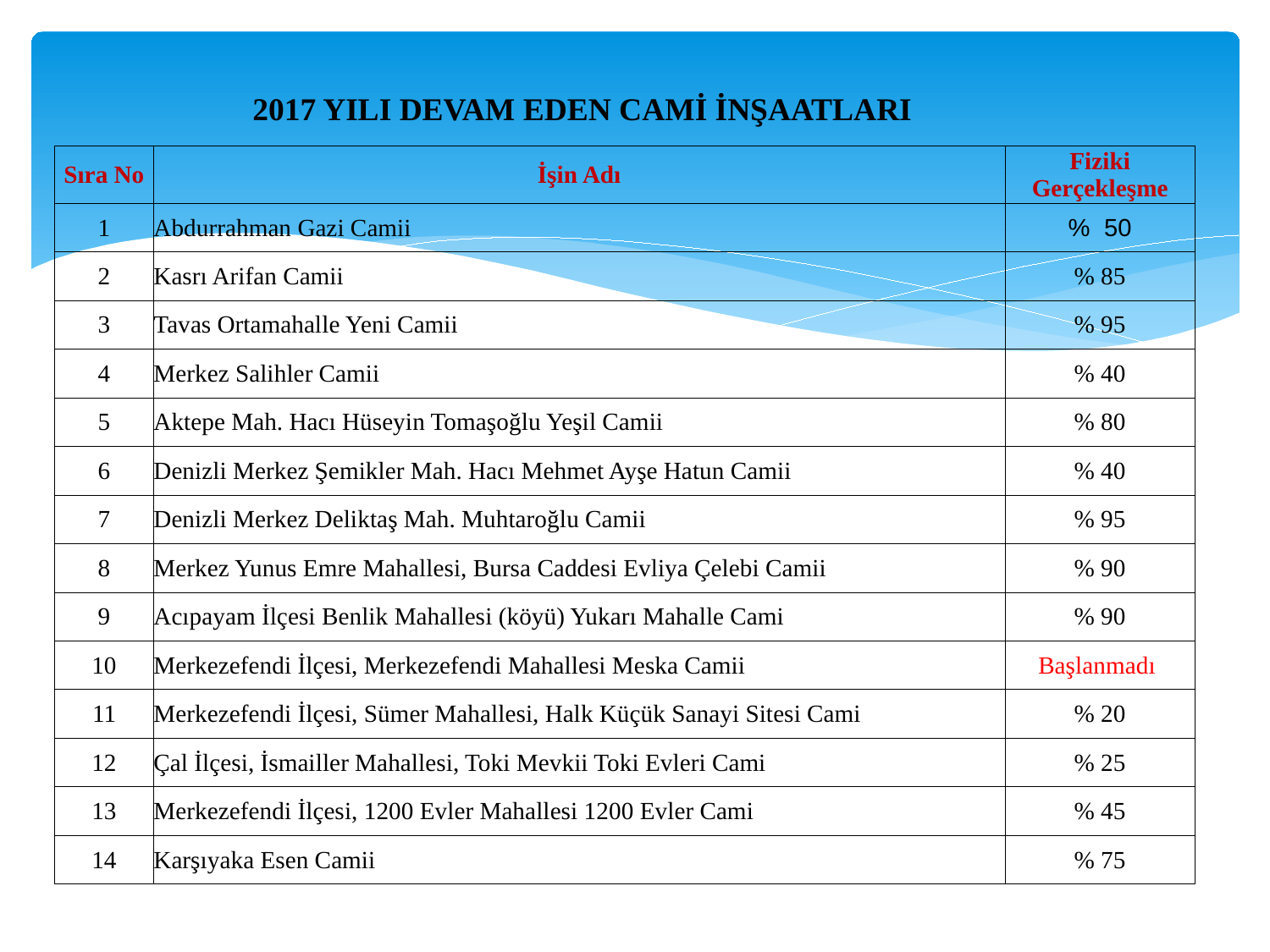

| 2017 YILI DEVAM EDEN CAMİ İNŞAATLARI |  |  |
| --- | --- | --- |
| Sıra No | İşin Adı | Fiziki Gerçekleşme |
| 1 | Abdurrahman Gazi Camii | % 50 |
| 2 | Kasrı Arifan Camii | % 85 |
| 3 | Tavas Ortamahalle Yeni Camii | % 95 |
| 4 | Merkez Salihler Camii | % 40 |
| 5 | Aktepe Mah. Hacı Hüseyin Tomaşoğlu Yeşil Camii | % 80 |
| 6 | Denizli Merkez Şemikler Mah. Hacı Mehmet Ayşe Hatun Camii | % 40 |
| 7 | Denizli Merkez Deliktaş Mah. Muhtaroğlu Camii | % 95 |
| 8 | Merkez Yunus Emre Mahallesi, Bursa Caddesi Evliya Çelebi Camii | % 90 |
| 9 | Acıpayam İlçesi Benlik Mahallesi (köyü) Yukarı Mahalle Cami | % 90 |
| 10 | Merkezefendi İlçesi, Merkezefendi Mahallesi Meska Camii | Başlanmadı |
| 11 | Merkezefendi İlçesi, Sümer Mahallesi, Halk Küçük Sanayi Sitesi Cami | % 20 |
| 12 | Çal İlçesi, İsmailler Mahallesi, Toki Mevkii Toki Evleri Cami | % 25 |
| 13 | Merkezefendi İlçesi, 1200 Evler Mahallesi 1200 Evler Cami | % 45 |
| 14 | Karşıyaka Esen Camii | % 75 |